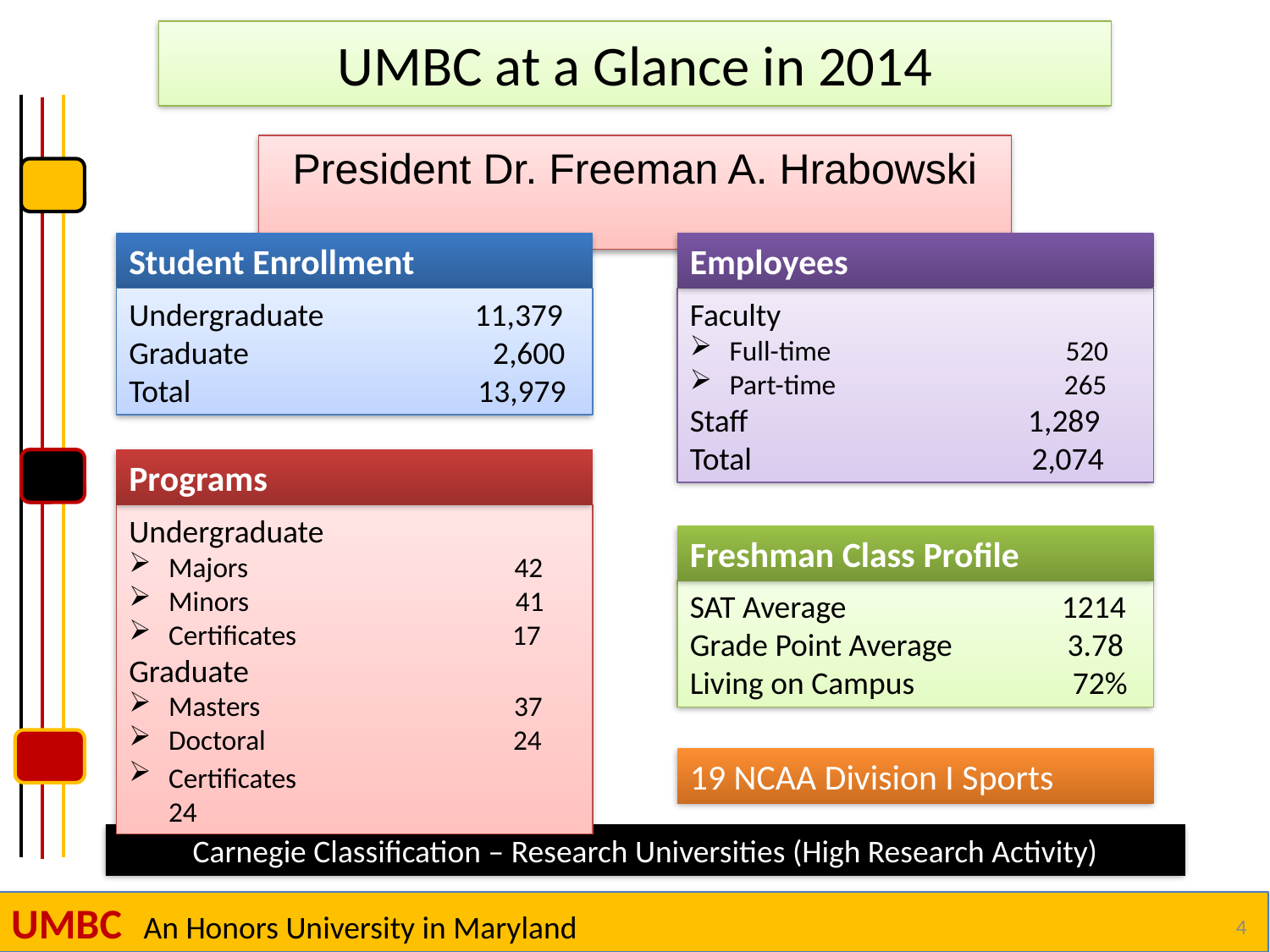

# UMBC at a Glance in 2014
President Dr. Freeman A. Hrabowski
Student Enrollment
Employees
Undergraduate                     11,379
Graduate                                  2,600
Total                                        13,979
Faculty
Full-time                                     520
Part-time                                    265
Staff                                       1,289
Total                                       2,074
Programs
Undergraduate
Majors                                          42
Minors                                          41
Certificates                                  17
Graduate
Masters                                        37
Doctoral                                       24
Certificates	                  24
Freshman Class Profile
SAT Average                              1214
Grade Point Average                3.78
Living on Campus                      72%
19 NCAA Division I Sports
Carnegie Classification – Research Universities (High Research Activity)
4